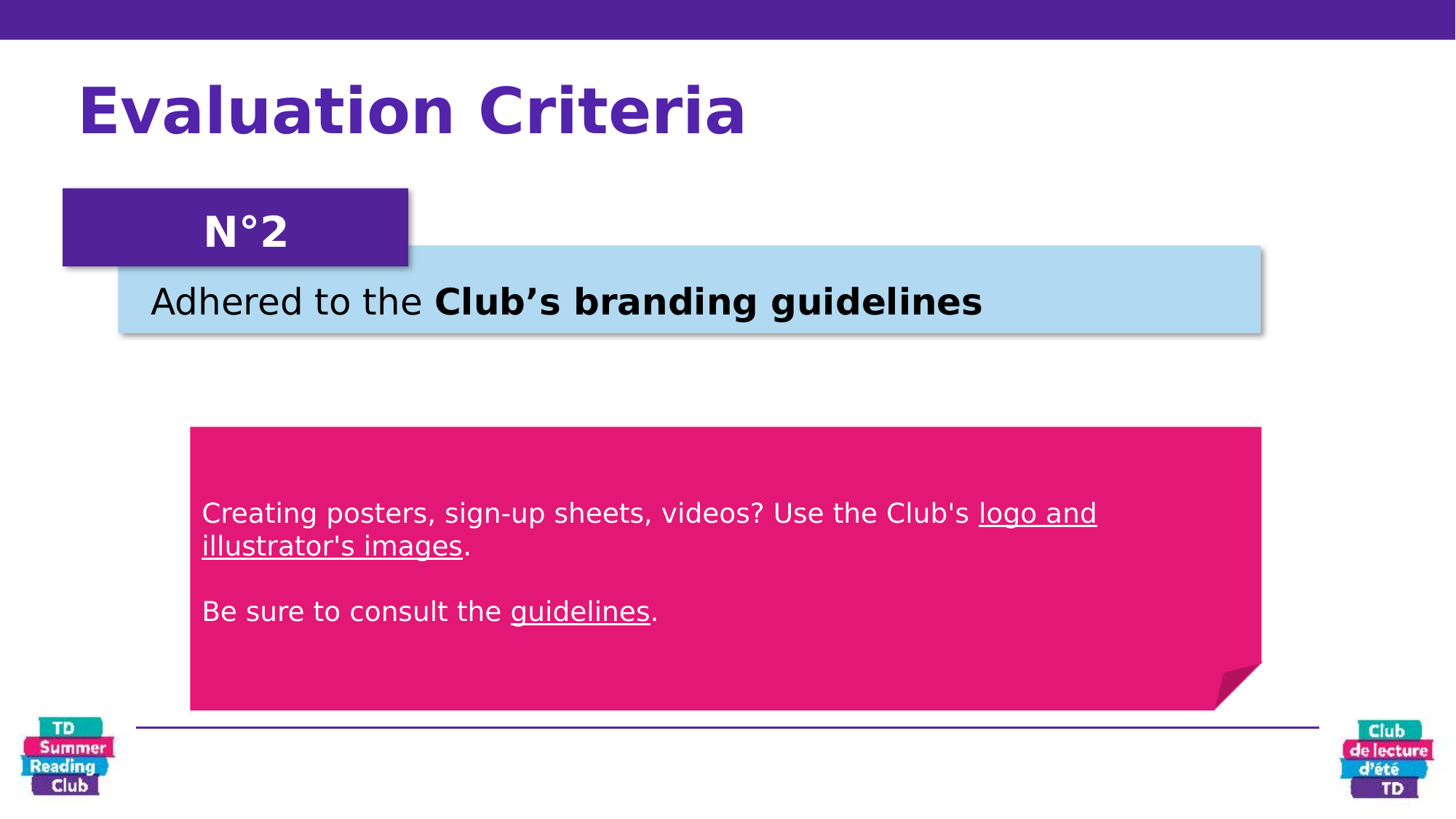

# Evaluation Criteria
N°2
Adhered to the Club’s branding guidelines

Creating posters, sign-up sheets, videos? Use the Club's logo and illustrator's images.

Be sure to consult the guidelines.